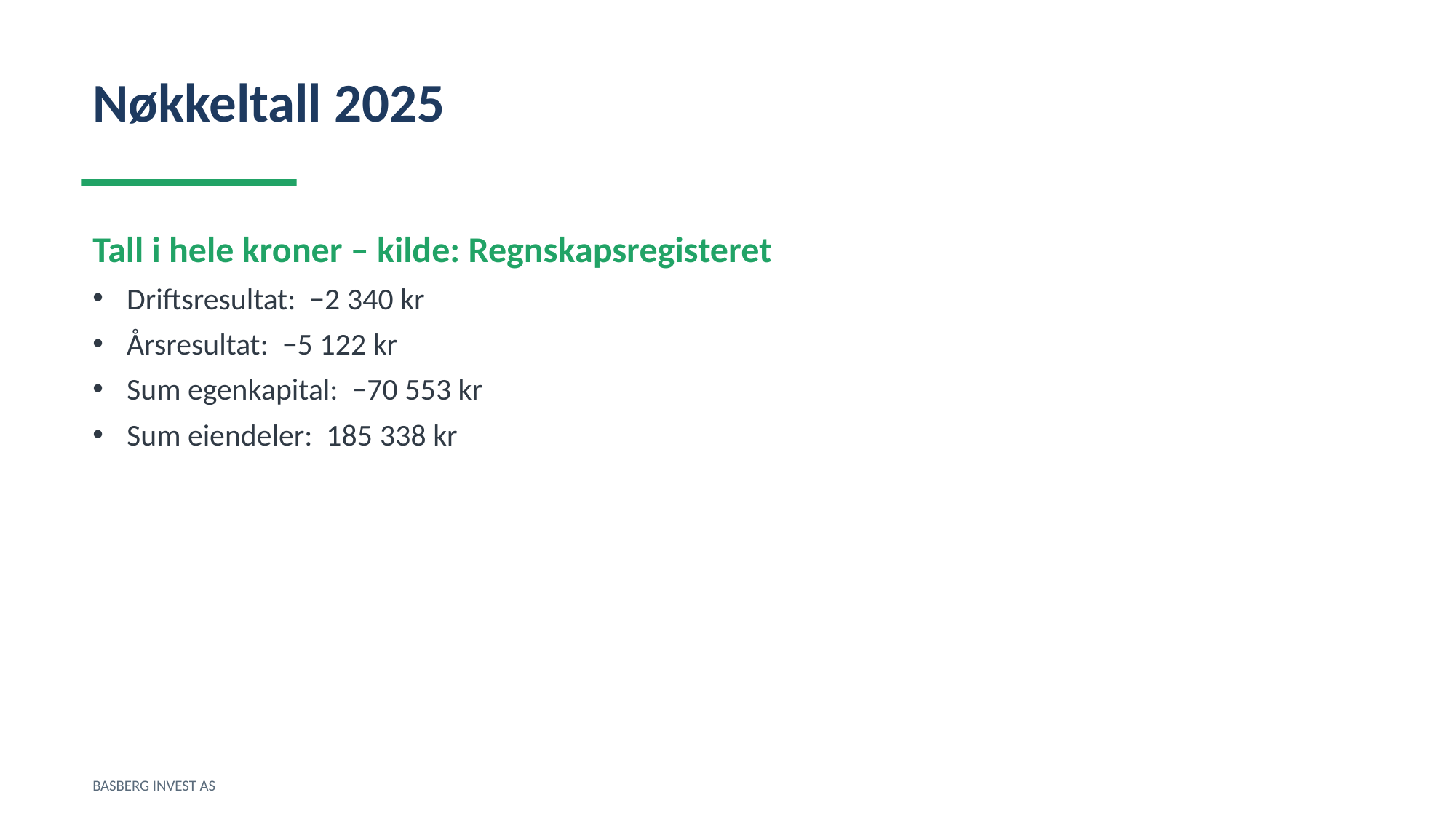

Nøkkeltall 2025

Tall i hele kroner – kilde: Regnskapsregisteret
Driftsresultat:  −2 340 kr
Årsresultat:  −5 122 kr
Sum egenkapital:  −70 553 kr
Sum eiendeler:  185 338 kr
BASBERG INVEST AS